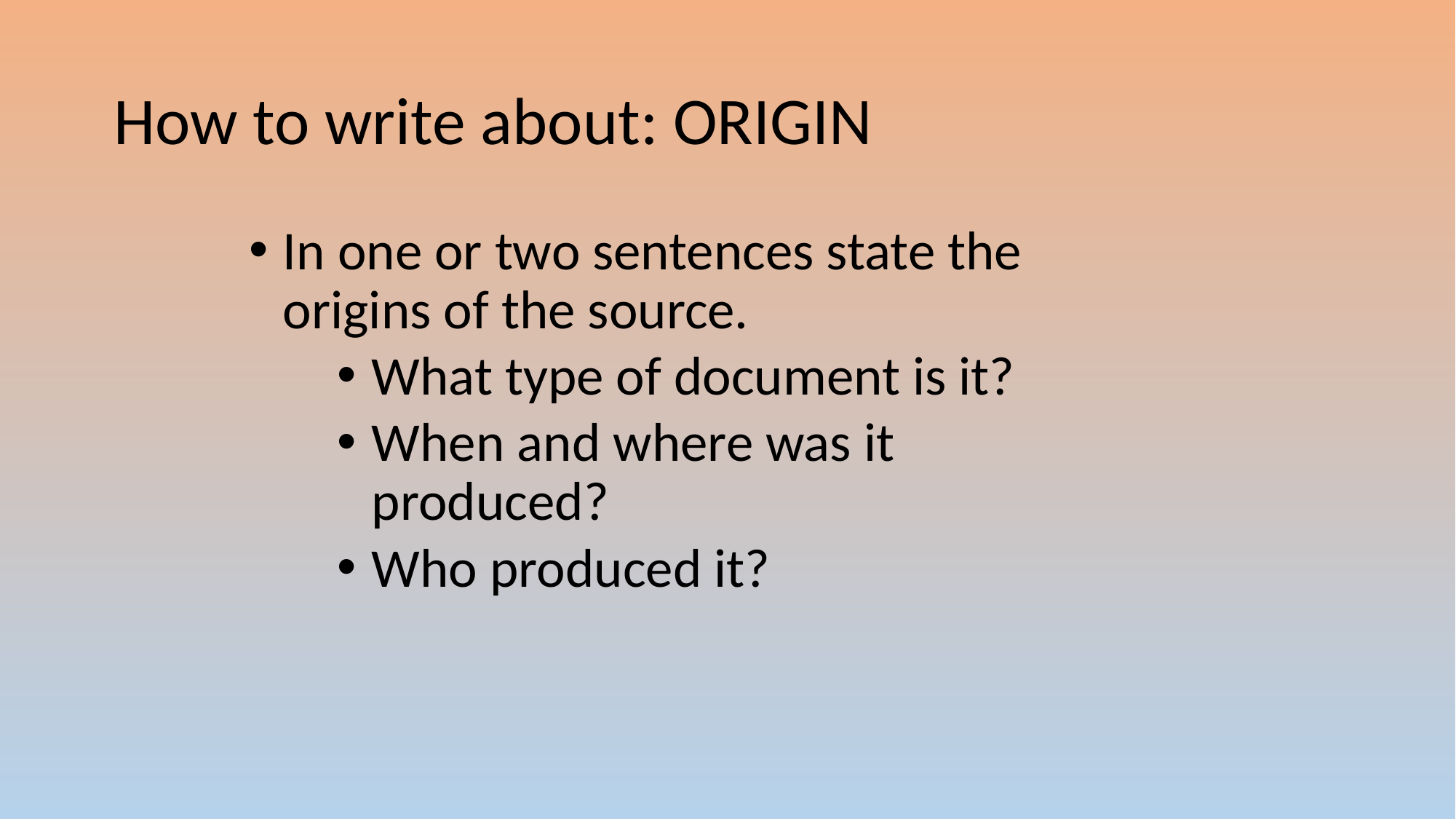

# How to write about: ORIGIN
In one or two sentences state the origins of the source.
What type of document is it?
When and where was it produced?
Who produced it?